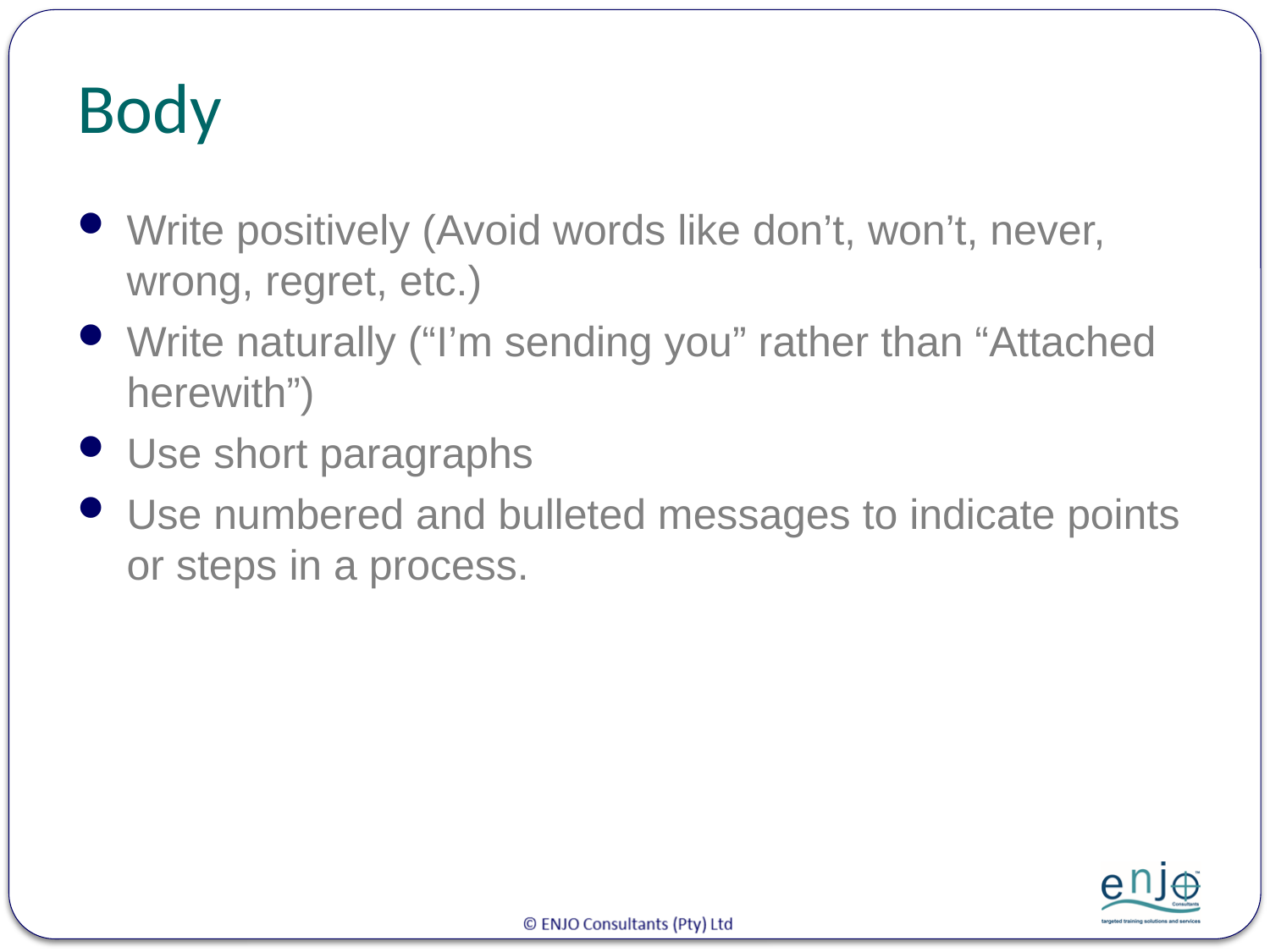

# Body
Write positively (Avoid words like don’t, won’t, never, wrong, regret, etc.)
Write naturally (“I’m sending you” rather than “Attached herewith”)
Use short paragraphs
Use numbered and bulleted messages to indicate points or steps in a process.